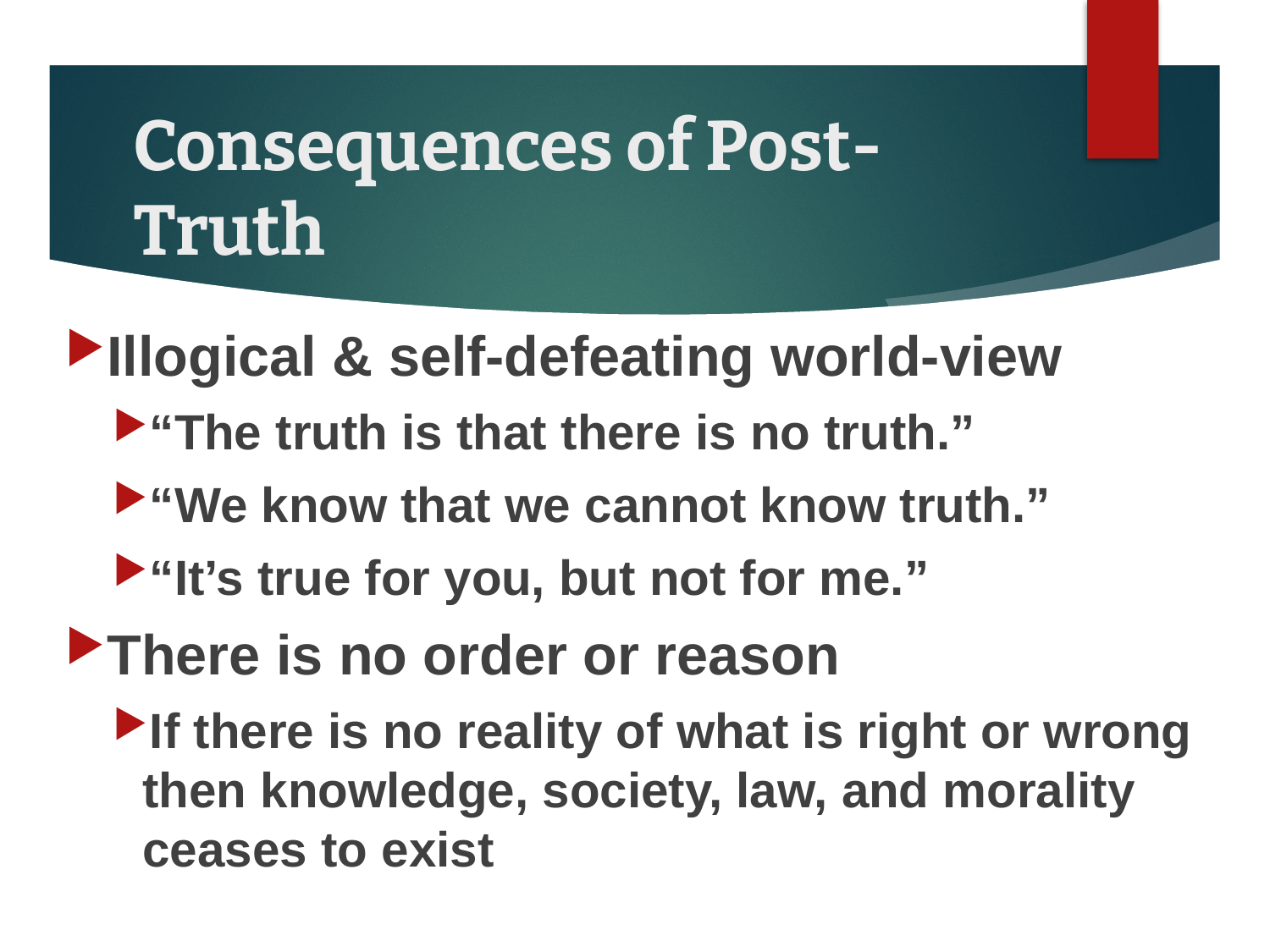

# Consequences of Post-Truth
Illogical & self-defeating world-view
“The truth is that there is no truth.”
“We know that we cannot know truth.”
“It’s true for you, but not for me.”
There is no order or reason
If there is no reality of what is right or wrong then knowledge, society, law, and morality ceases to exist